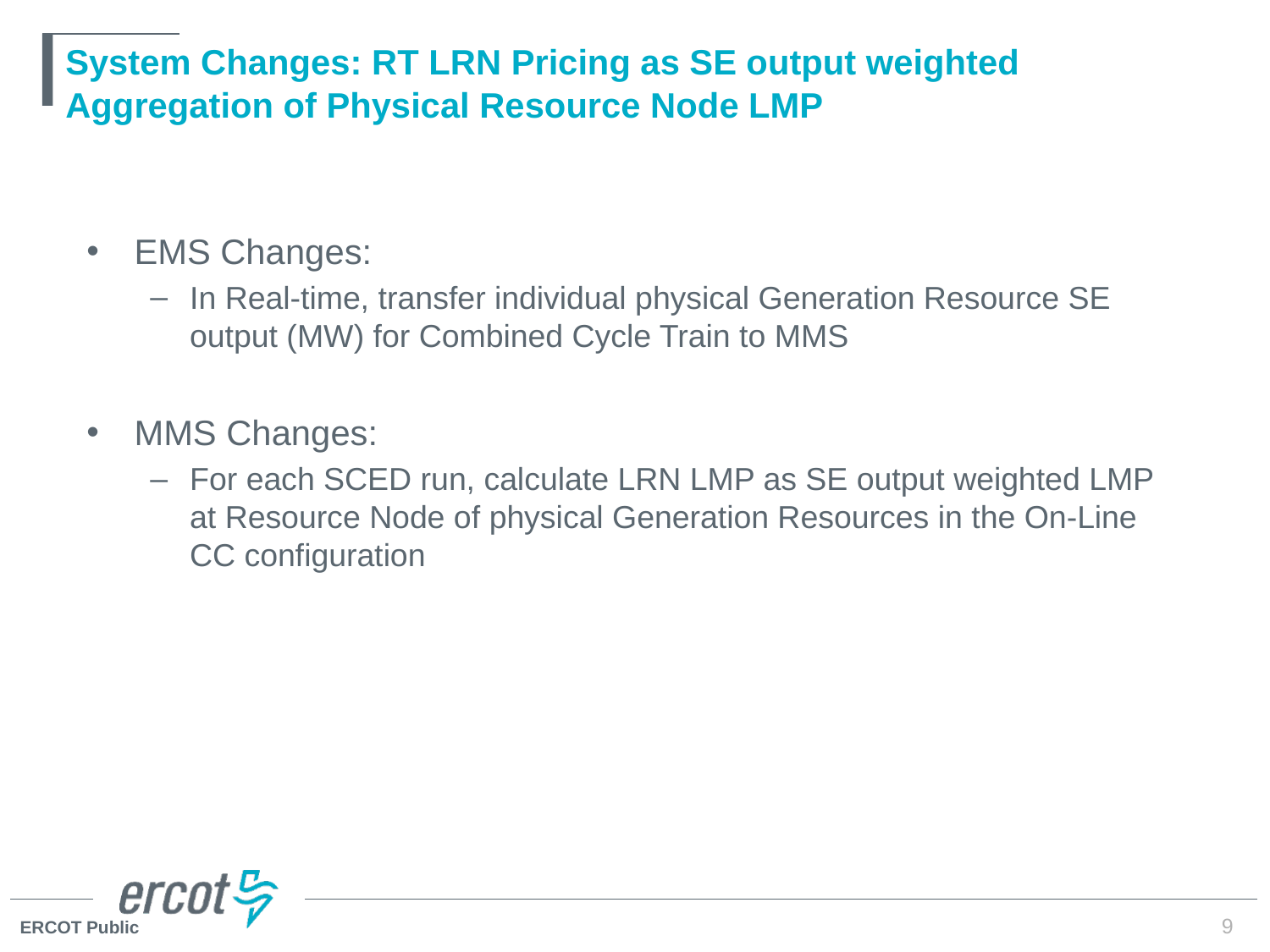

# System Changes: RT LRN Pricing as SE output weighted Aggregation of Physical Resource Node LMP

EMS Changes:
In Real-time, transfer individual physical Generation Resource SE output (MW) for Combined Cycle Train to MMS

MMS Changes:
For each SCED run, calculate LRN LMP as SE output weighted LMP at Resource Node of physical Generation Resources in the On-Line CC configuration
9